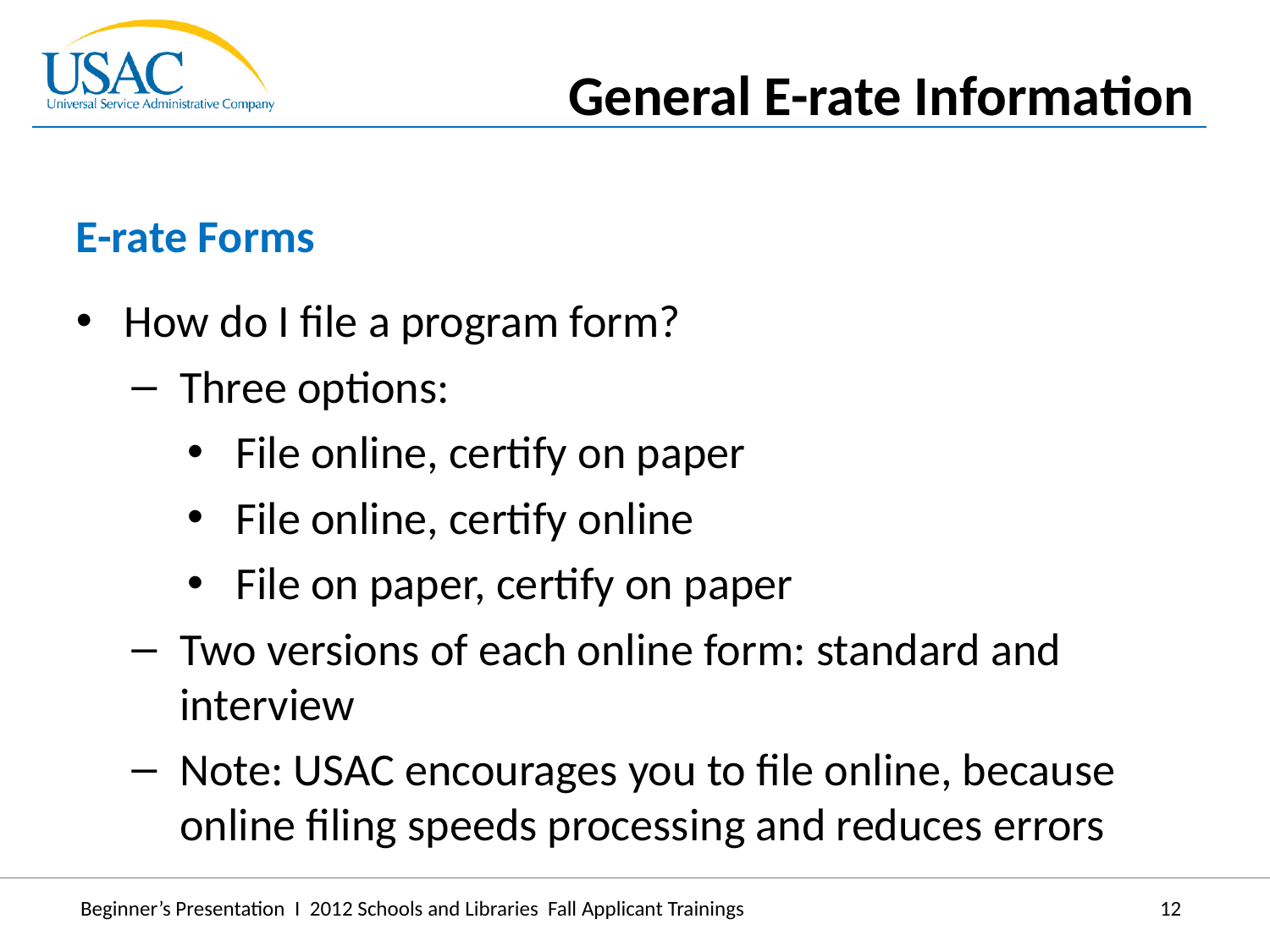

General E-rate Information
E-rate Forms
How do I file a program form?
Three options:
File online, certify on paper
File online, certify online
File on paper, certify on paper
Two versions of each online form: standard and interview
Note: USAC encourages you to file online, because online filing speeds processing and reduces errors